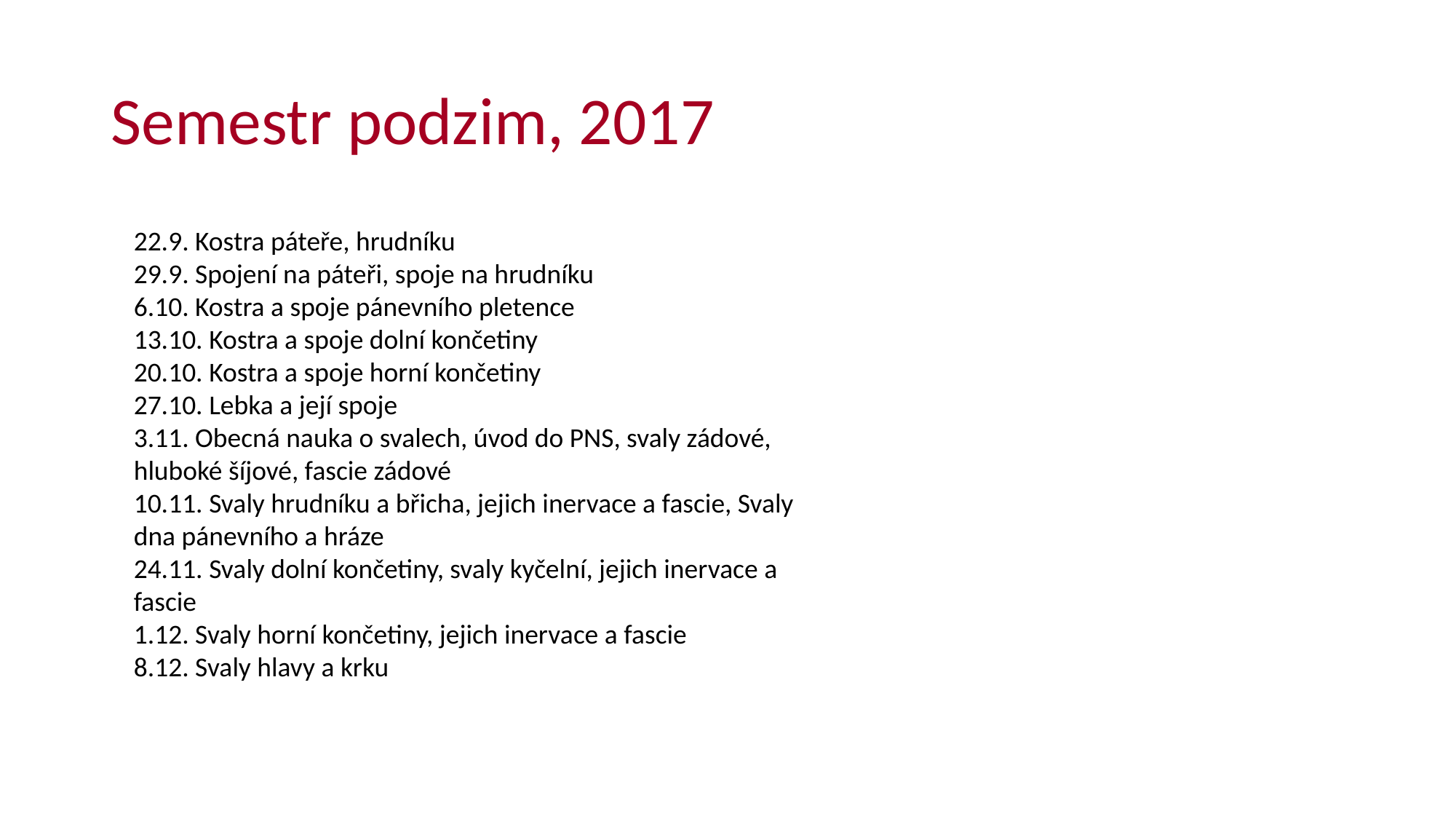

# Semestr podzim, 2017

22.9. Kostra páteře, hrudníku
29.9. Spojení na páteři, spoje na hrudníku
6.10. Kostra a spoje pánevního pletence
13.10. Kostra a spoje dolní končetiny
20.10. Kostra a spoje horní končetiny
27.10. Lebka a její spoje
3.11. Obecná nauka o svalech, úvod do PNS, svaly zádové, hluboké šíjové, fascie zádové
10.11. Svaly hrudníku a břicha, jejich inervace a fascie, Svaly dna pánevního a hráze
24.11. Svaly dolní končetiny, svaly kyčelní, jejich inervace a fascie
1.12. Svaly horní končetiny, jejich inervace a fascie
8.12. Svaly hlavy a krku